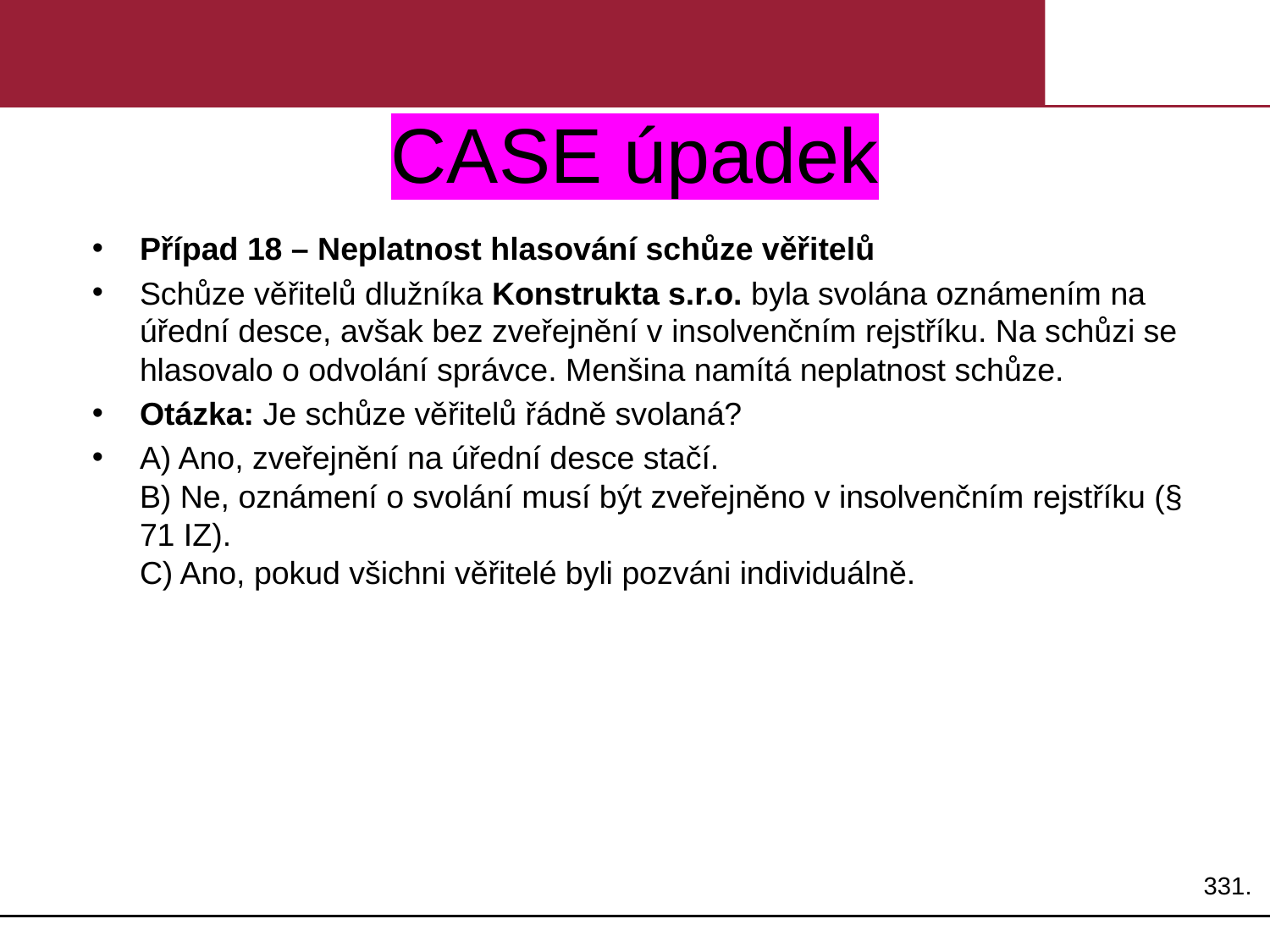

# CASE úpadek

Případ 18 – Neplatnost hlasování schůze věřitelů
Schůze věřitelů dlužníka Konstrukta s.r.o. byla svolána oznámením na úřední desce, avšak bez zveřejnění v insolvenčním rejstříku. Na schůzi se hlasovalo o odvolání správce. Menšina namítá neplatnost schůze.
Otázka: Je schůze věřitelů řádně svolaná?
A) Ano, zveřejnění na úřední desce stačí.
B) Ne, oznámení o svolání musí být zveřejněno v insolvenčním rejstříku (§ 71 IZ).
C) Ano, pokud všichni věřitelé byli pozváni individuálně.

331.